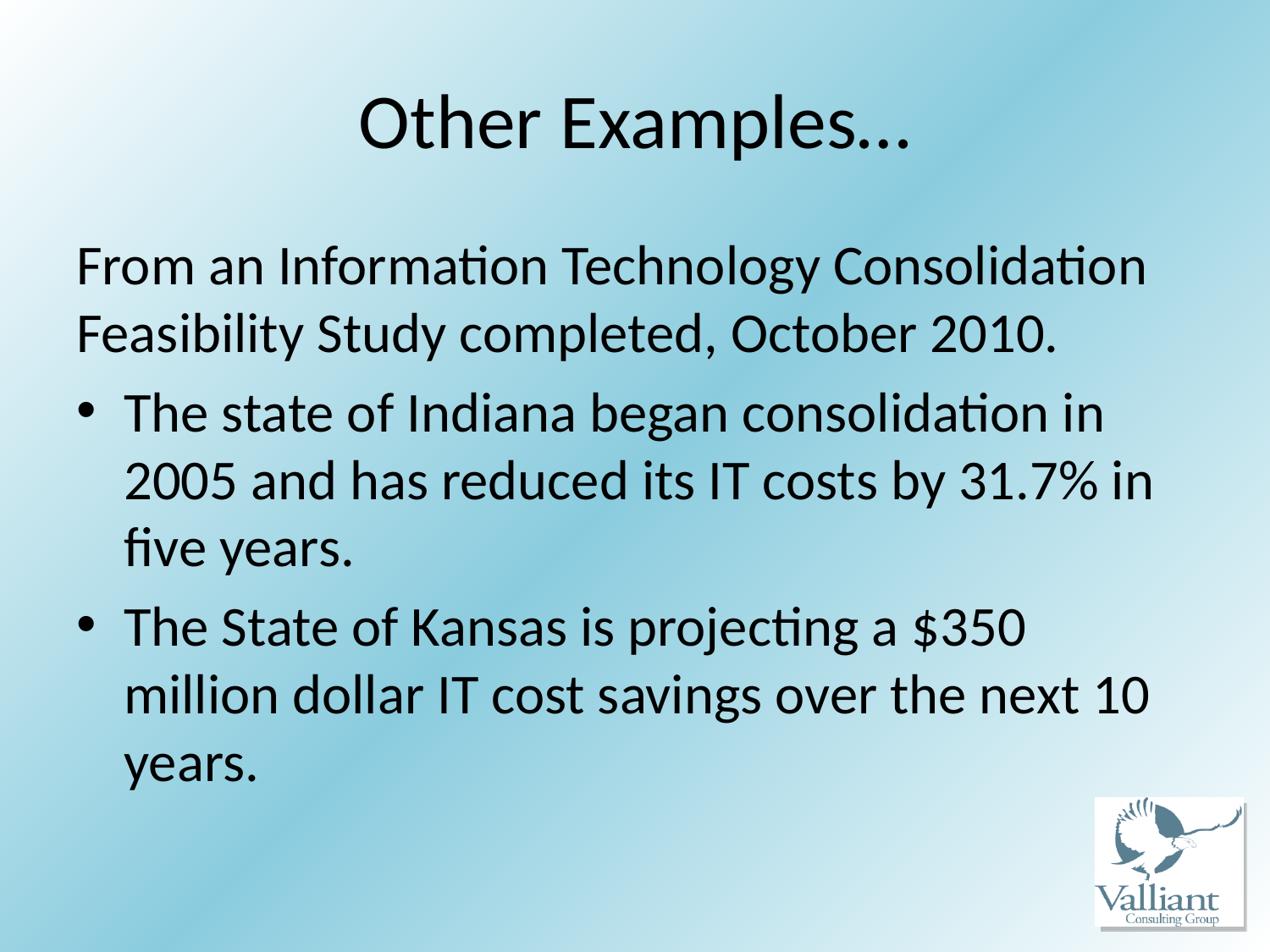

# Other Examples…
From an Information Technology Consolidation Feasibility Study completed, October 2010.
The state of Indiana began consolidation in 2005 and has reduced its IT costs by 31.7% in five years.
The State of Kansas is projecting a $350 million dollar IT cost savings over the next 10 years.